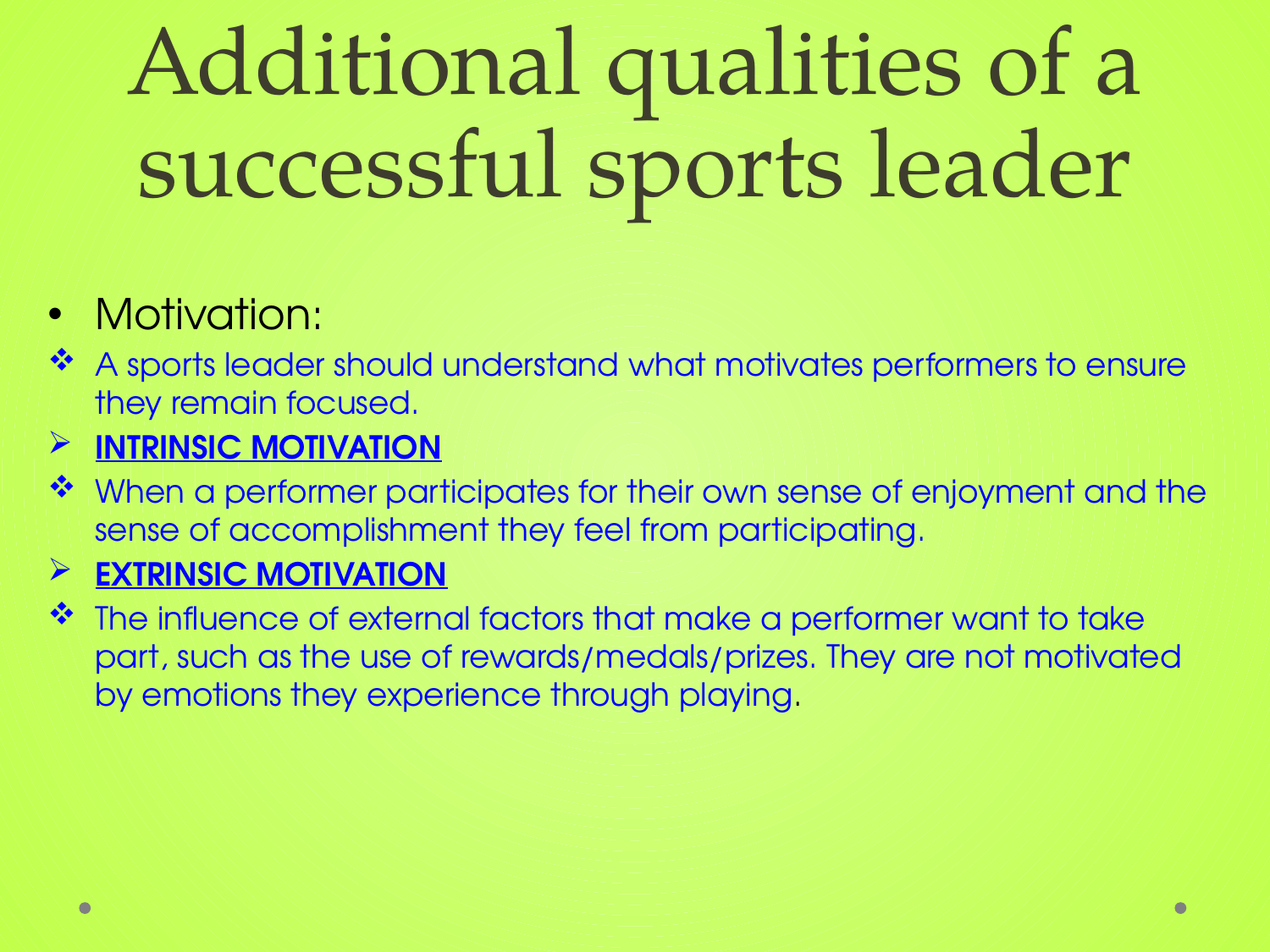

# Additional qualities of a successful sports leader

Motivation:
A sports leader should understand what motivates performers to ensure they remain focused.
INTRINSIC MOTIVATION
When a performer participates for their own sense of enjoyment and the sense of accomplishment they feel from participating.
EXTRINSIC MOTIVATION
The influence of external factors that make a performer want to take part, such as the use of rewards/medals/prizes. They are not motivated by emotions they experience through playing.